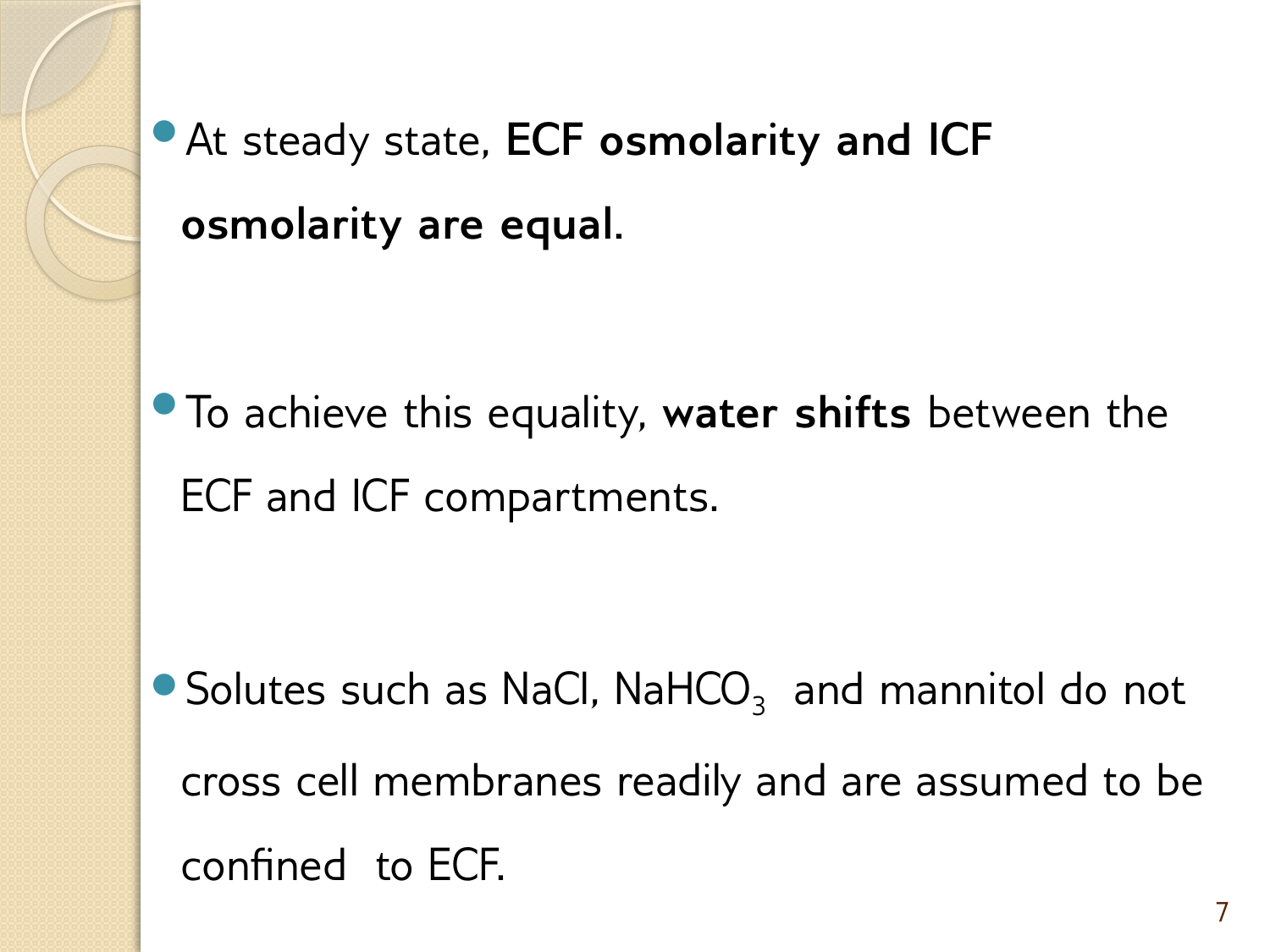

At steady state, ECF osmolarity and ICF osmolarity are equal.

To achieve this equality, water shifts between the ECF and ICF compartments.

Solutes such as NaCl, NaHCO3  and mannitol do not cross cell membranes readily and are assumed to be confined  to ECF.
7